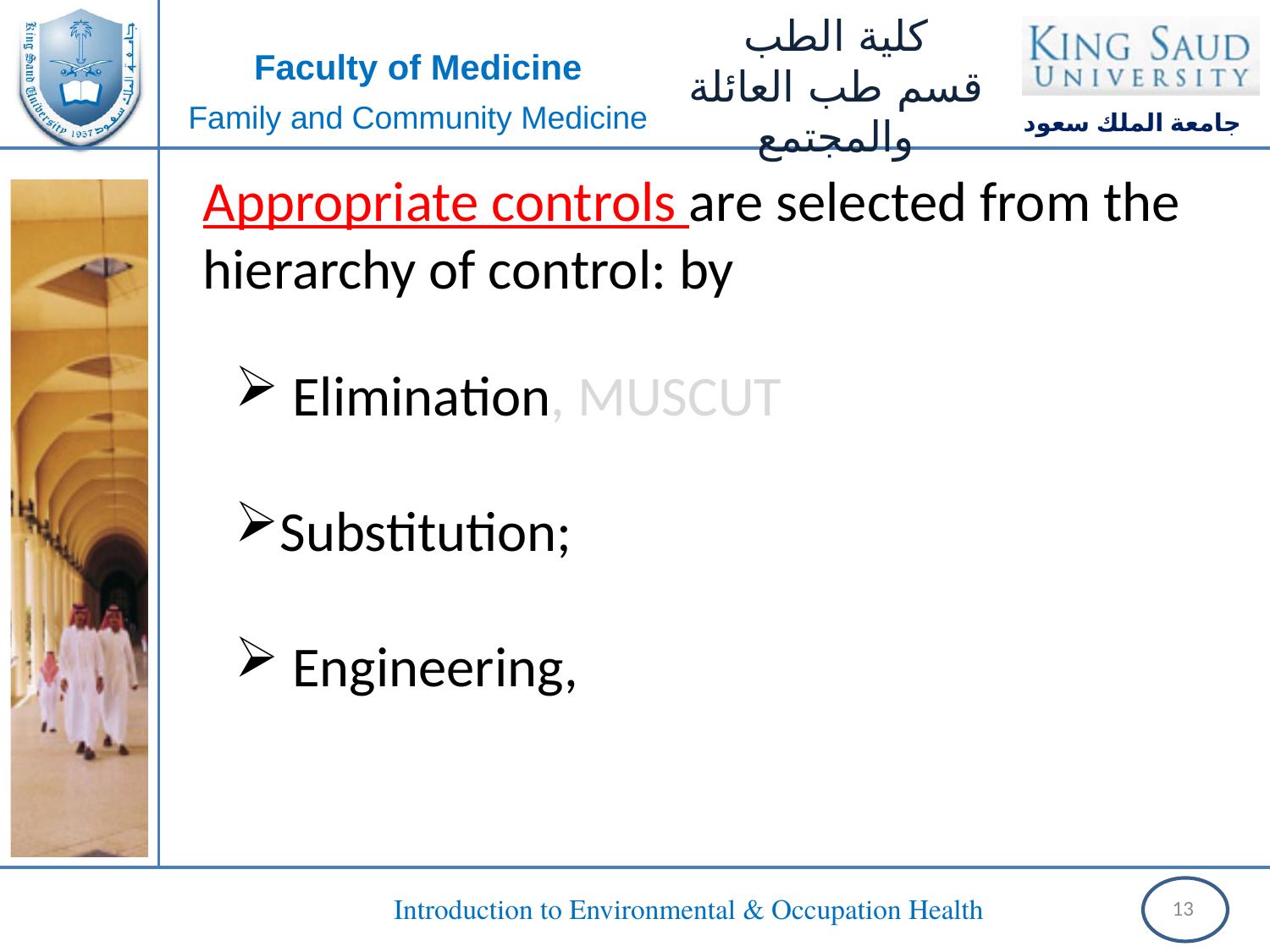

Appropriate controls are selected from the hierarchy of control: by

 Elimination, MUSCUT

Substitution;

 Engineering,
13